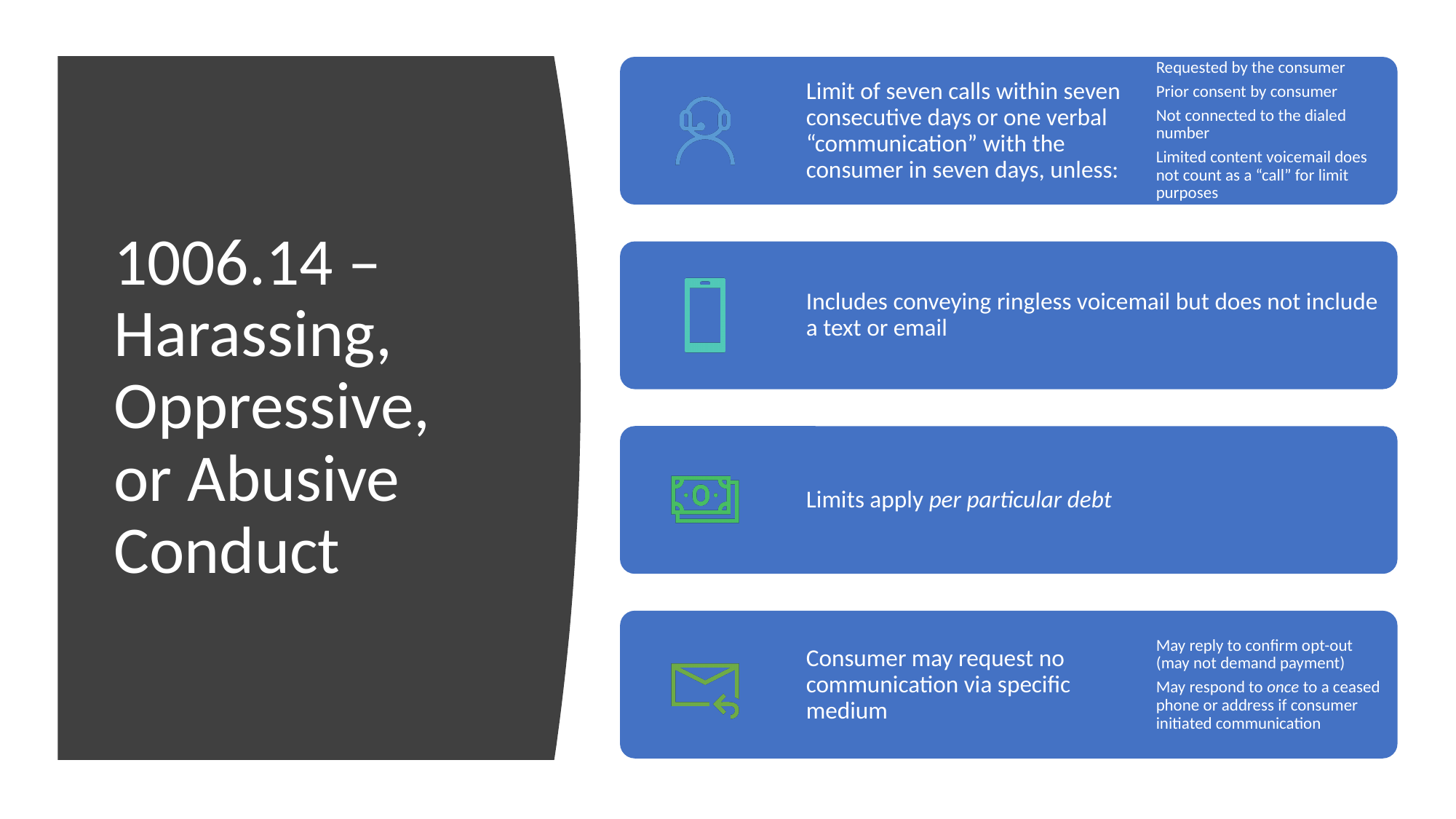

Limit of seven calls within seven consecutive days or one verbal “communication” with the consumer in seven days, unless:
Requested by the consumer
Prior consent by consumer
Not connected to the dialed number
Limited content voicemail does not count as a “call” for limit purposes
Includes conveying ringless voicemail but does not include a text or email
Limits apply per particular debt
Consumer may request no communication via specific medium
May reply to confirm opt-out (may not demand payment)
May respond to once to a ceased phone or address if consumer initiated communication

# 1006.14 – Harassing, Oppressive, or Abusive Conduct